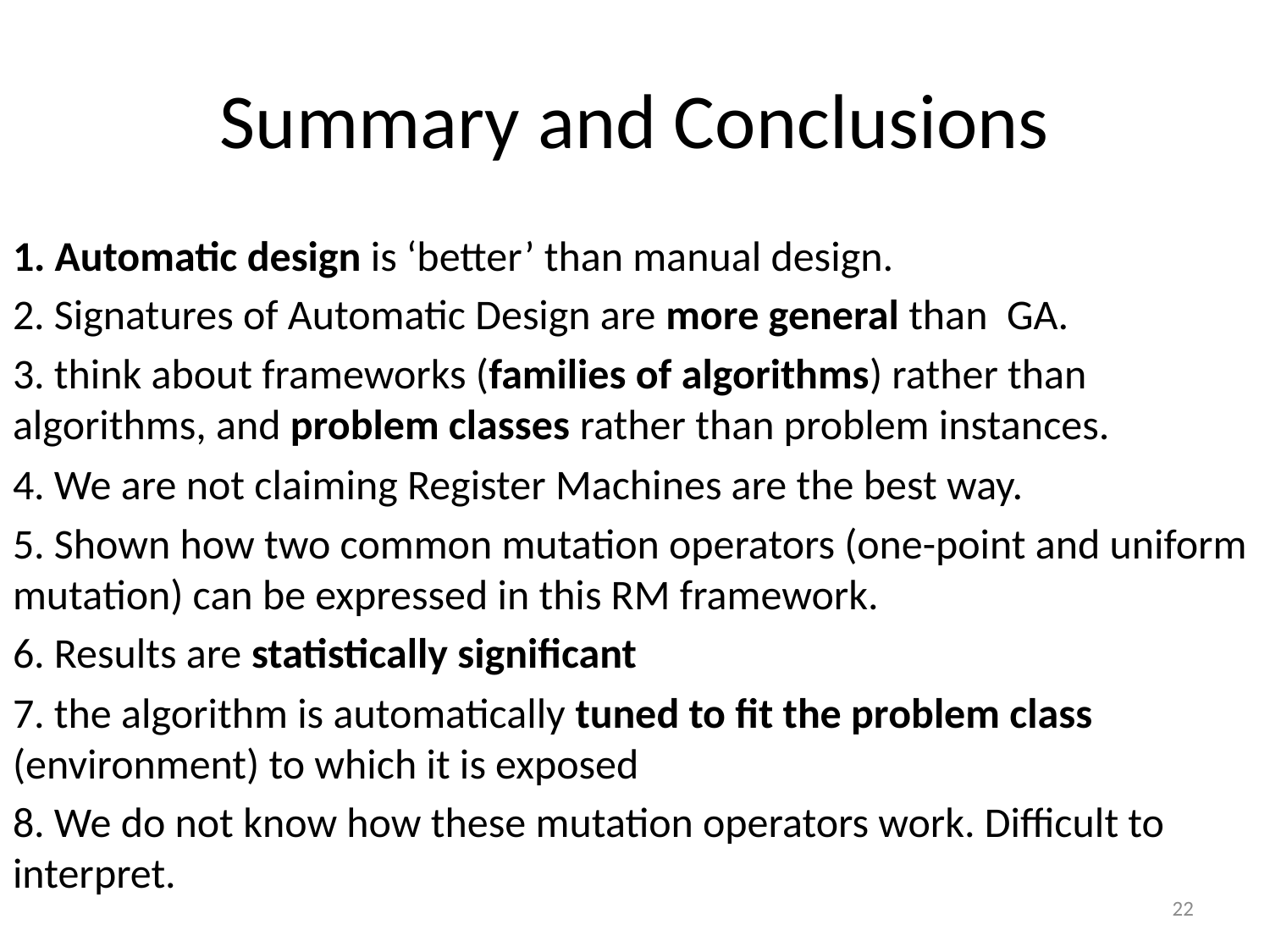

# Summary and Conclusions
1. Automatic design is ‘better’ than manual design.
2. Signatures of Automatic Design are more general than  GA.
3. think about frameworks (families of algorithms) rather than algorithms, and problem classes rather than problem instances.
4. We are not claiming Register Machines are the best way.
5. Shown how two common mutation operators (one-point and uniform mutation) can be expressed in this RM framework.
6. Results are statistically significant
7. the algorithm is automatically tuned to fit the problem class (environment) to which it is exposed
8. We do not know how these mutation operators work. Difficult to interpret.

22